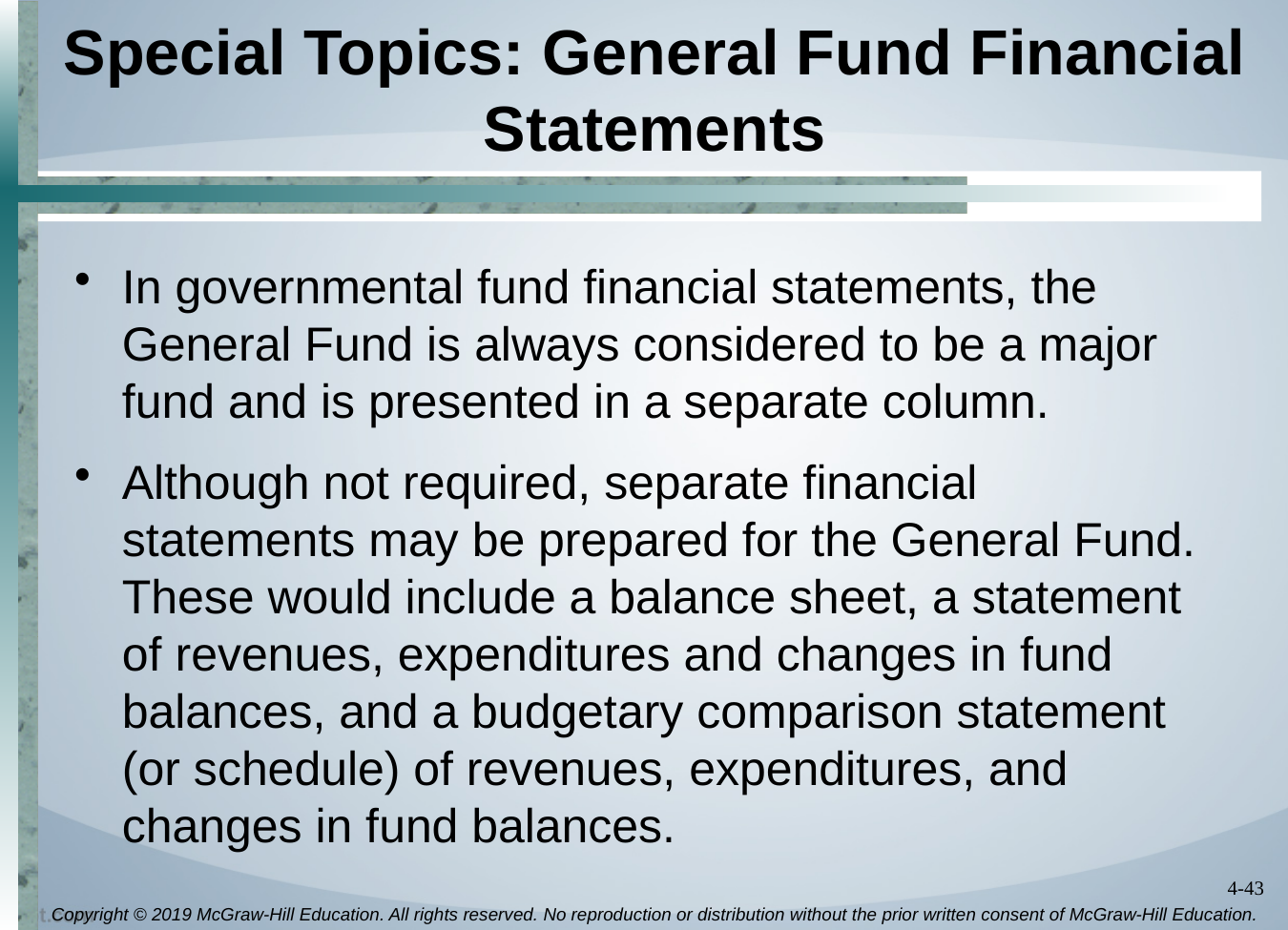

# Special Topics: General Fund Financial Statements
In governmental fund financial statements, the General Fund is always considered to be a major fund and is presented in a separate column.
Although not required, separate financial statements may be prepared for the General Fund. These would include a balance sheet, a statement of revenues, expenditures and changes in fund balances, and a budgetary comparison statement (or schedule) of revenues, expenditures, and changes in fund balances.